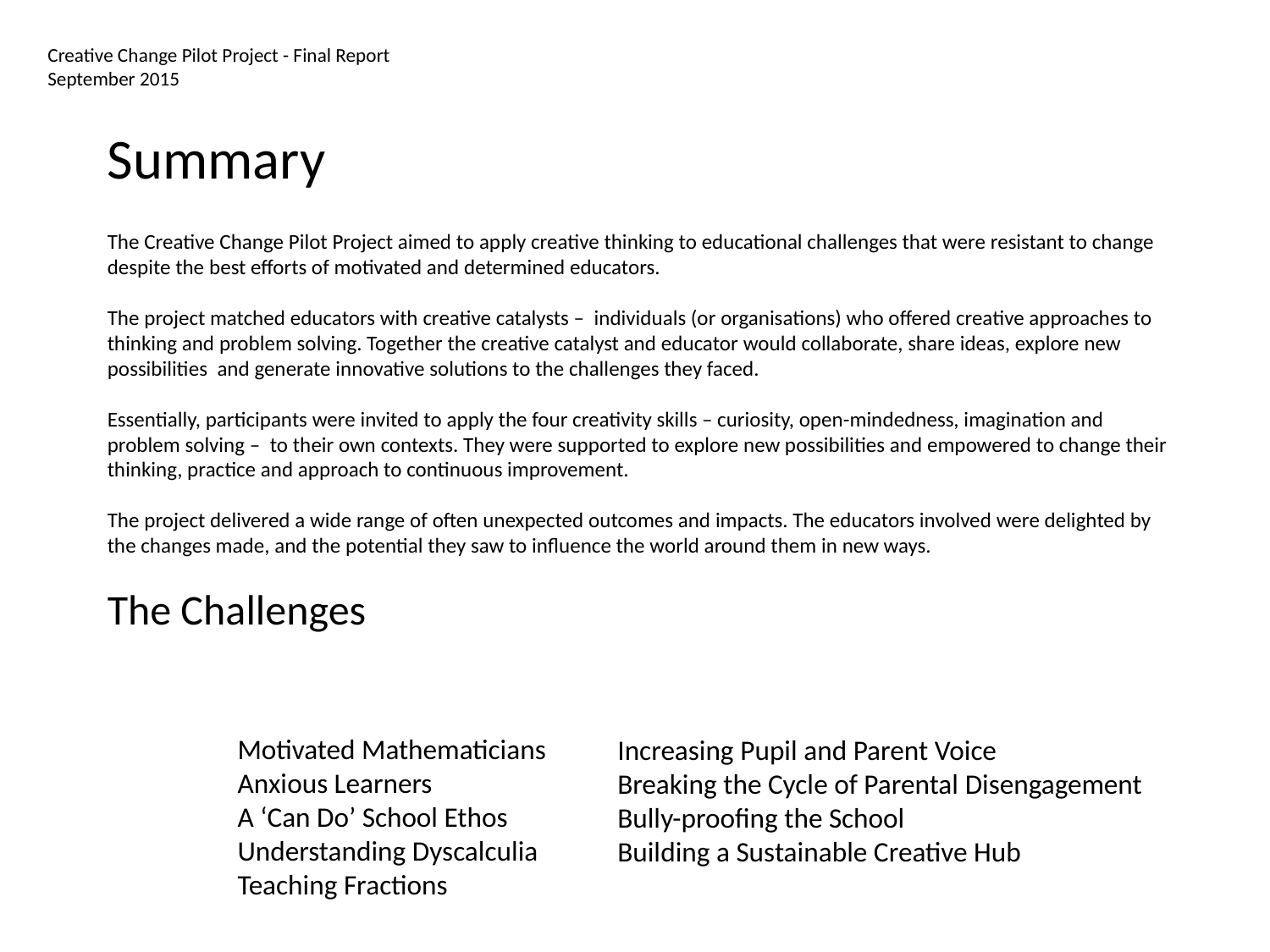

# Creative Change Pilot Project - Final Report September 2015
Summary

The Creative Change Pilot Project aimed to apply creative thinking to educational challenges that were resistant to change despite the best efforts of motivated and determined educators.

The project matched educators with creative catalysts –  individuals (or organisations) who offered creative approaches to thinking and problem solving. Together the creative catalyst and educator would collaborate, share ideas, explore new possibilities  and generate innovative solutions to the challenges they faced.

Essentially, participants were invited to apply the four creativity skills – curiosity, open-mindedness, imagination and problem solving –  to their own contexts. They were supported to explore new possibilities and empowered to change their thinking, practice and approach to continuous improvement.

The project delivered a wide range of often unexpected outcomes and impacts. The educators involved were delighted by the changes made, and the potential they saw to influence the world around them in new ways.

The Challenges

Motivated Mathematicians
Anxious Learners
A ‘Can Do’ School Ethos
Understanding Dyscalculia
Teaching Fractions
Increasing Pupil and Parent Voice
Breaking the Cycle of Parental Disengagement
Bully-proofing the School
Building a Sustainable Creative Hub